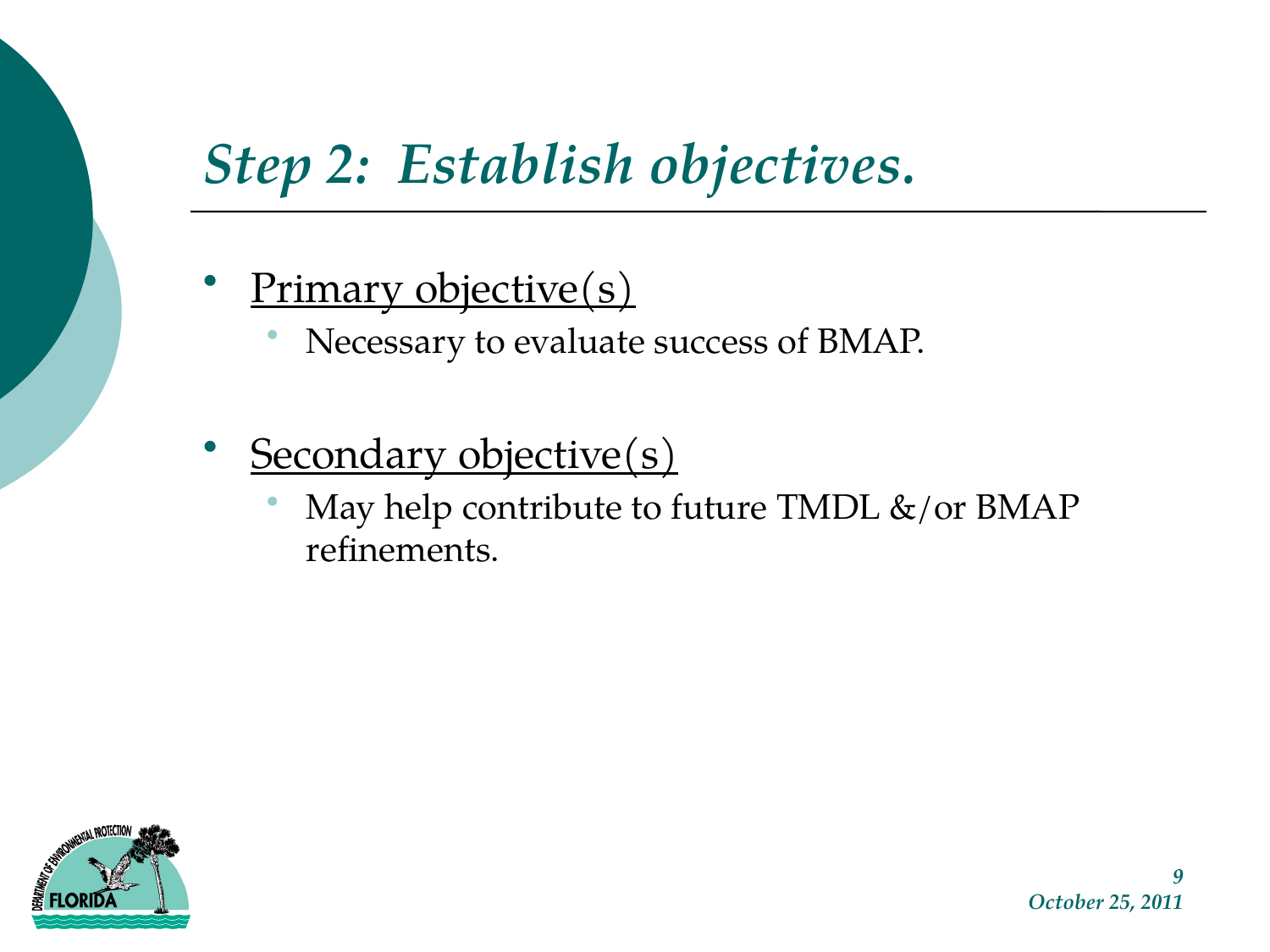

# Step 2:  Establish objectives.
Primary objective(s)
Necessary to evaluate success of BMAP.

Secondary objective(s)
May help contribute to future TMDL &/or BMAP refinements.

9
October 25, 2011